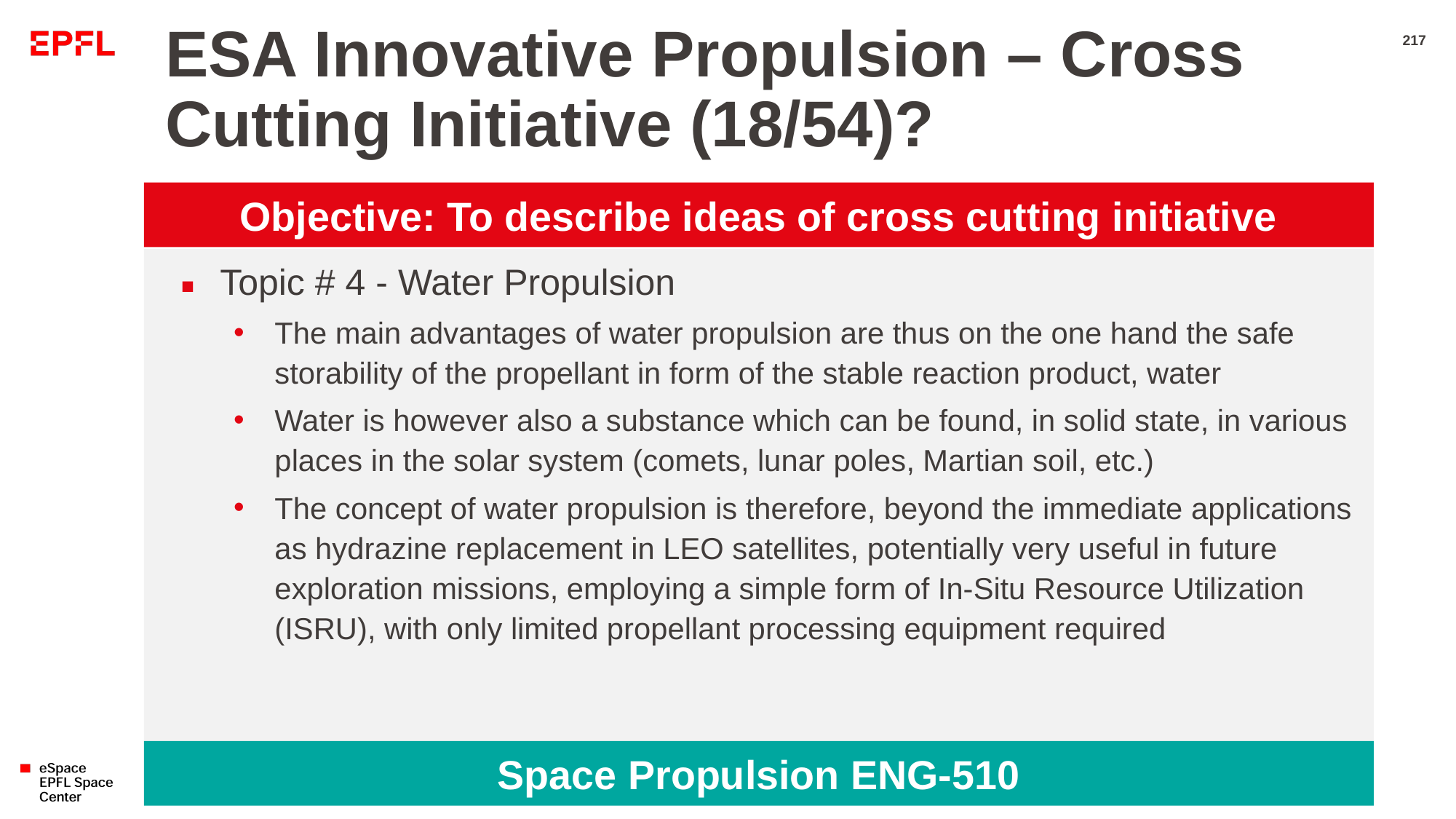

# ESA Innovative Propulsion – Cross Cutting Initiative (18/54)?
217
Objective: To describe ideas of cross cutting initiative
Topic # 4 - Water Propulsion
The main advantages of water propulsion are thus on the one hand the safe storability of the propellant in form of the stable reaction product, water
Water is however also a substance which can be found, in solid state, in various places in the solar system (comets, lunar poles, Martian soil, etc.)
The concept of water propulsion is therefore, beyond the immediate applications as hydrazine replacement in LEO satellites, potentially very useful in future exploration missions, employing a simple form of In-Situ Resource Utilization (ISRU), with only limited propellant processing equipment required

Space Propulsion ENG-510